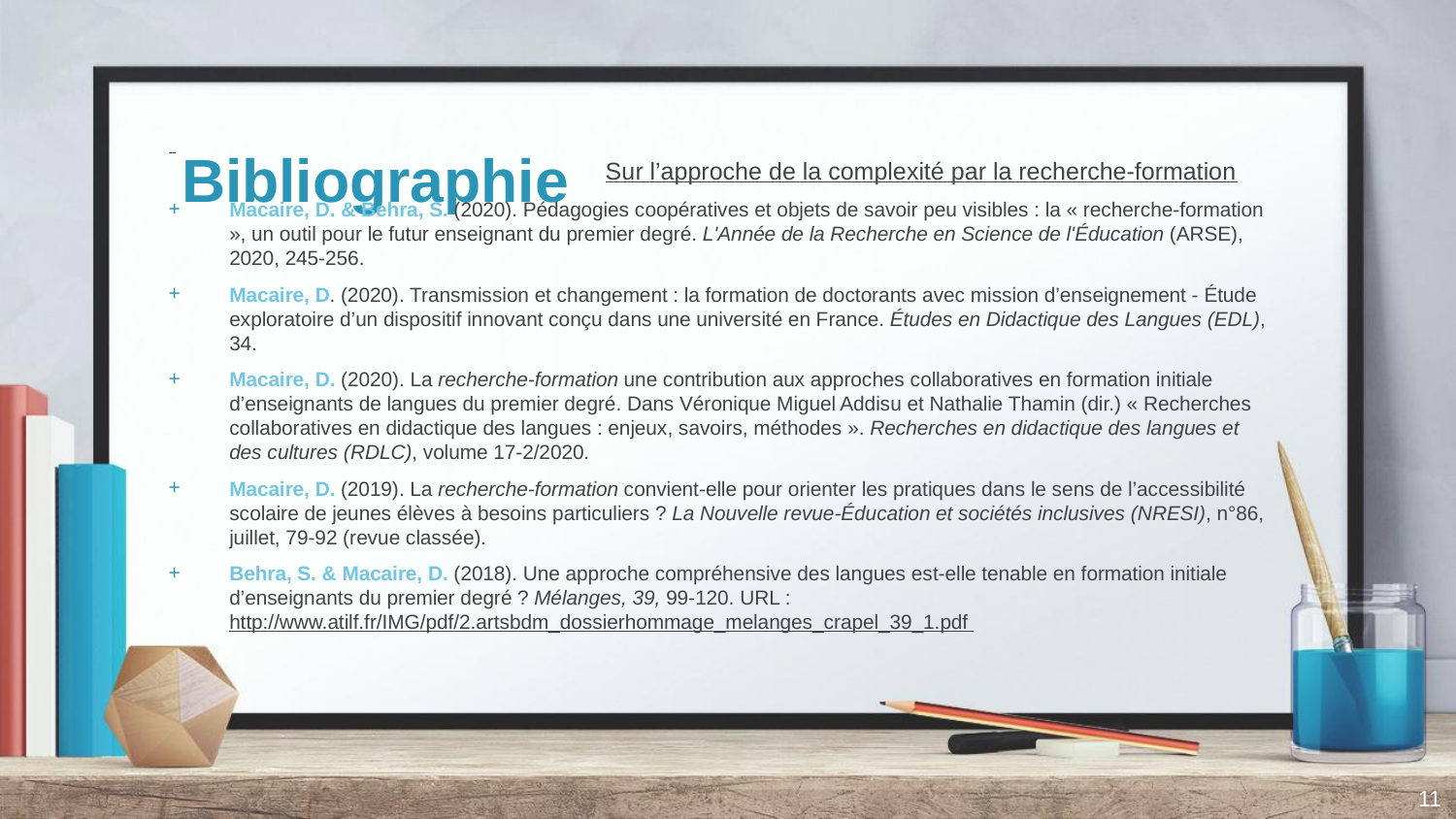

Sur l’approche de la complexité par la recherche-formation
Macaire, D. & Behra, S. (2020). Pédagogies coopératives et objets de savoir peu visibles : la « recherche-formation », un outil pour le futur enseignant du premier degré. L'Année de la Recherche en Science de l'Éducation (ARSE), 2020, 245-256.
Macaire, D. (2020). Transmission et changement : la formation de doctorants avec mission d’enseignement - Étude exploratoire d’un dispositif innovant conçu dans une université en France. Études en Didactique des Langues (EDL), 34.
Macaire, D. (2020). La recherche-formation une contribution aux approches collaboratives en formation initiale d’enseignants de langues du premier degré. Dans Véronique Miguel Addisu et Nathalie Thamin (dir.) « Recherches collaboratives en didactique des langues : enjeux, savoirs, méthodes ». Recherches en didactique des langues et des cultures (RDLC), volume 17-2/2020.
Macaire, D. (2019). La recherche-formation convient-elle pour orienter les pratiques dans le sens de l’accessibilité scolaire de jeunes élèves à besoins particuliers ? La Nouvelle revue-Éducation et sociétés inclusives (NRESI), n°86, juillet, 79-92 (revue classée).
Behra, S. & Macaire, D. (2018). Une approche compréhensive des langues est-elle tenable en formation initiale d’enseignants du premier degré ? Mélanges, 39, 99-120. URL : http://www.atilf.fr/IMG/pdf/2.artsbdm_dossierhommage_melanges_crapel_39_1.pdf

# Bibliographie
11